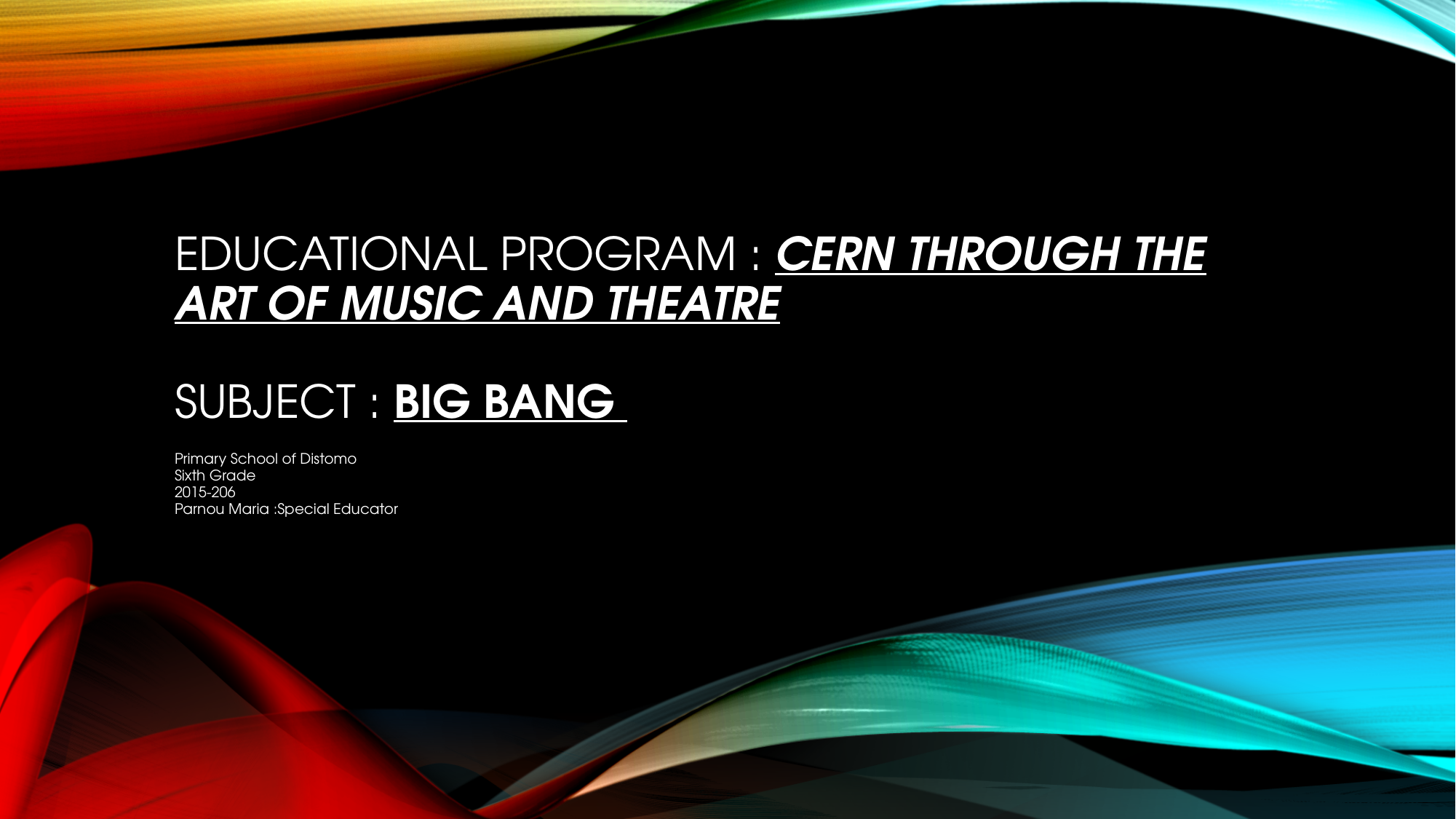

# Educational program : Cern through the art of music and theatre Subject : Big Bang
Primary School of Distomo
Sixth Grade
2015-206
Parnou Maria :Special Educator